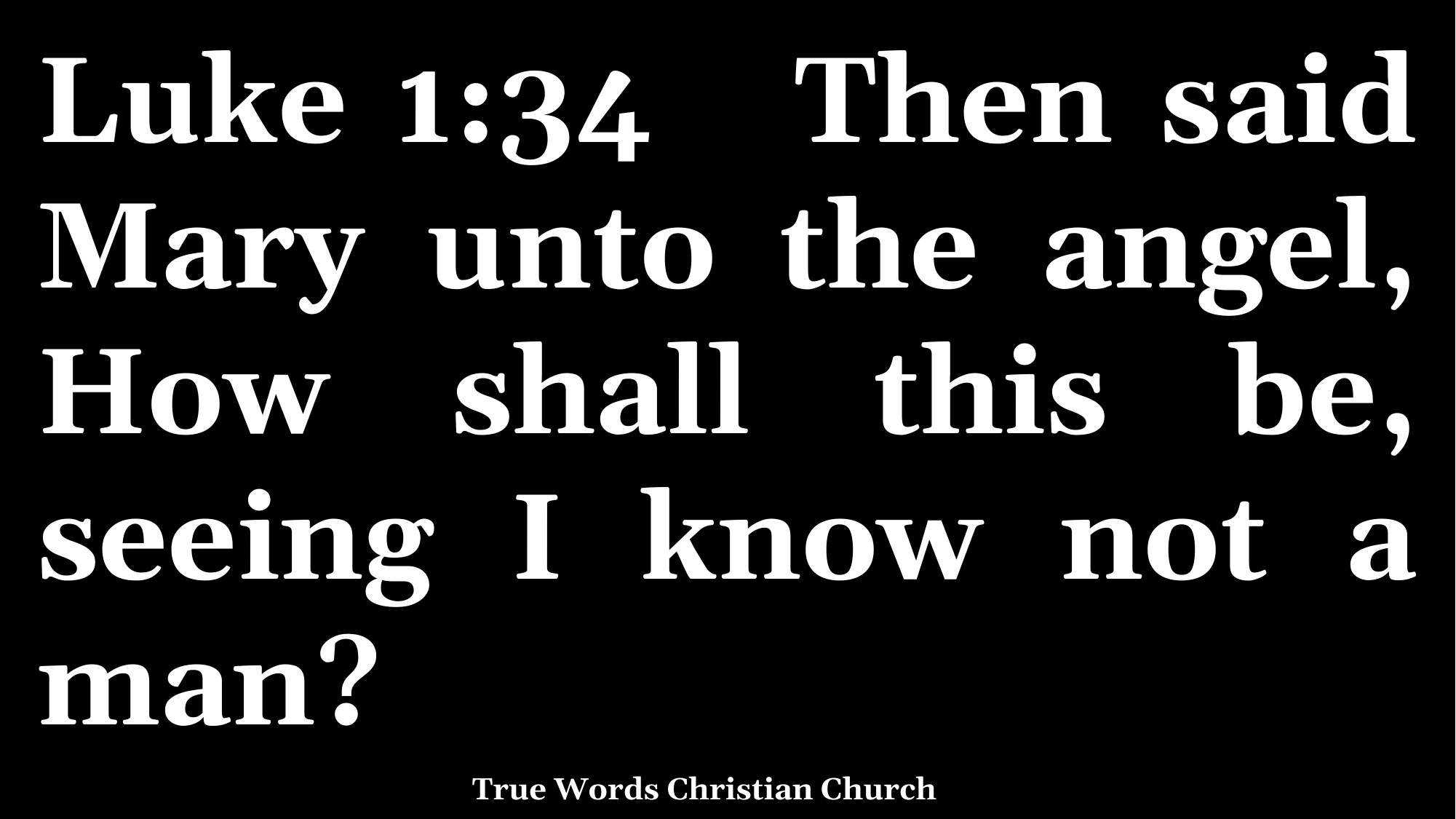

Luke 1:34   Then said Mary unto the angel, How shall this be, seeing I know not a man?
True Words Christian Church